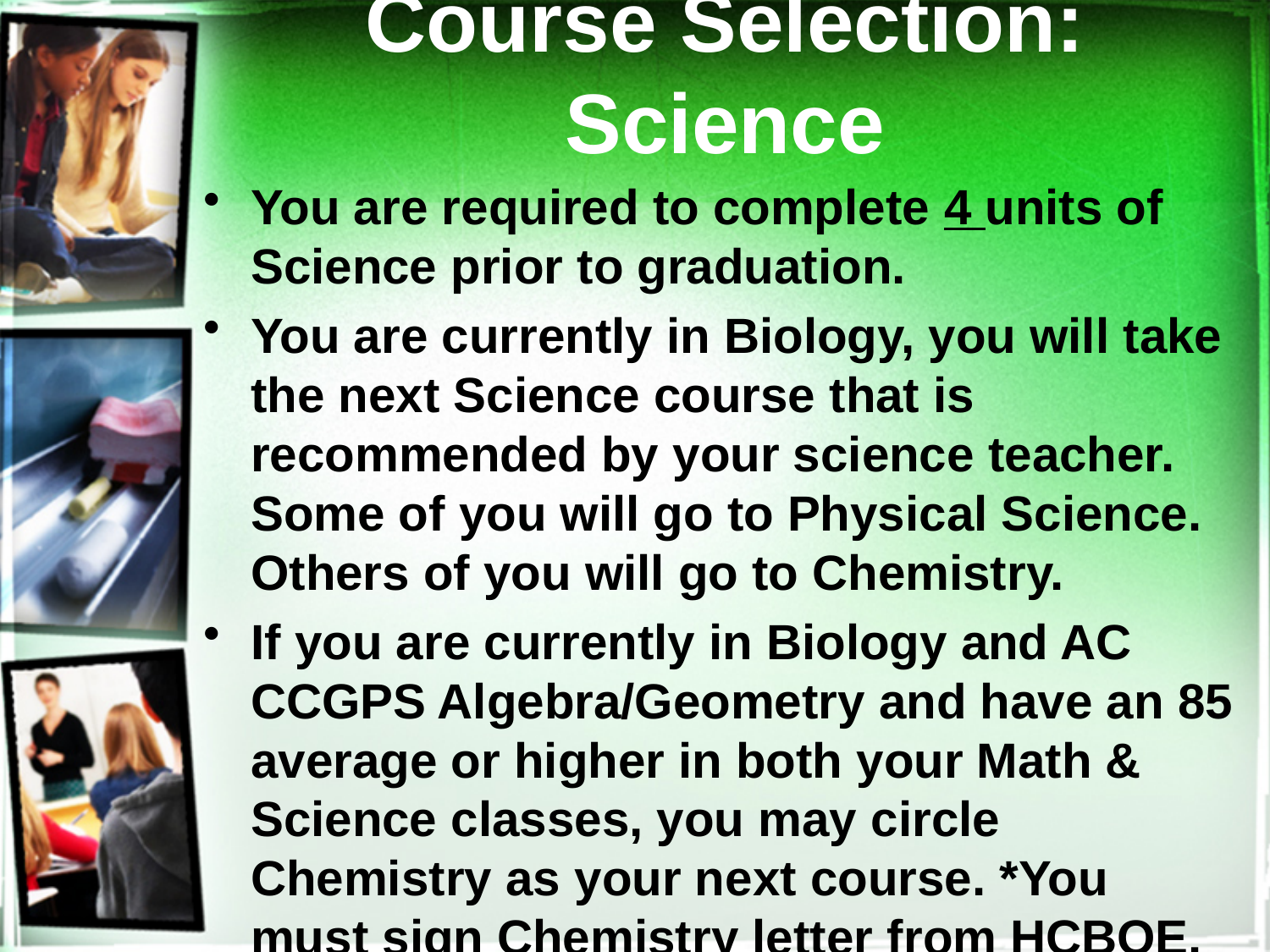

# Course Selection: Science
You are required to complete 4 units of Science prior to graduation.
You are currently in Biology, you will take the next Science course that is recommended by your science teacher.  Some of you will go to Physical Science. Others of you will go to Chemistry.
If you are currently in Biology and AC CCGPS Algebra/Geometry and have an 85 average or higher in both your Math & Science classes, you may circle Chemistry as your next course. *You must sign Chemistry letter from HCBOE.